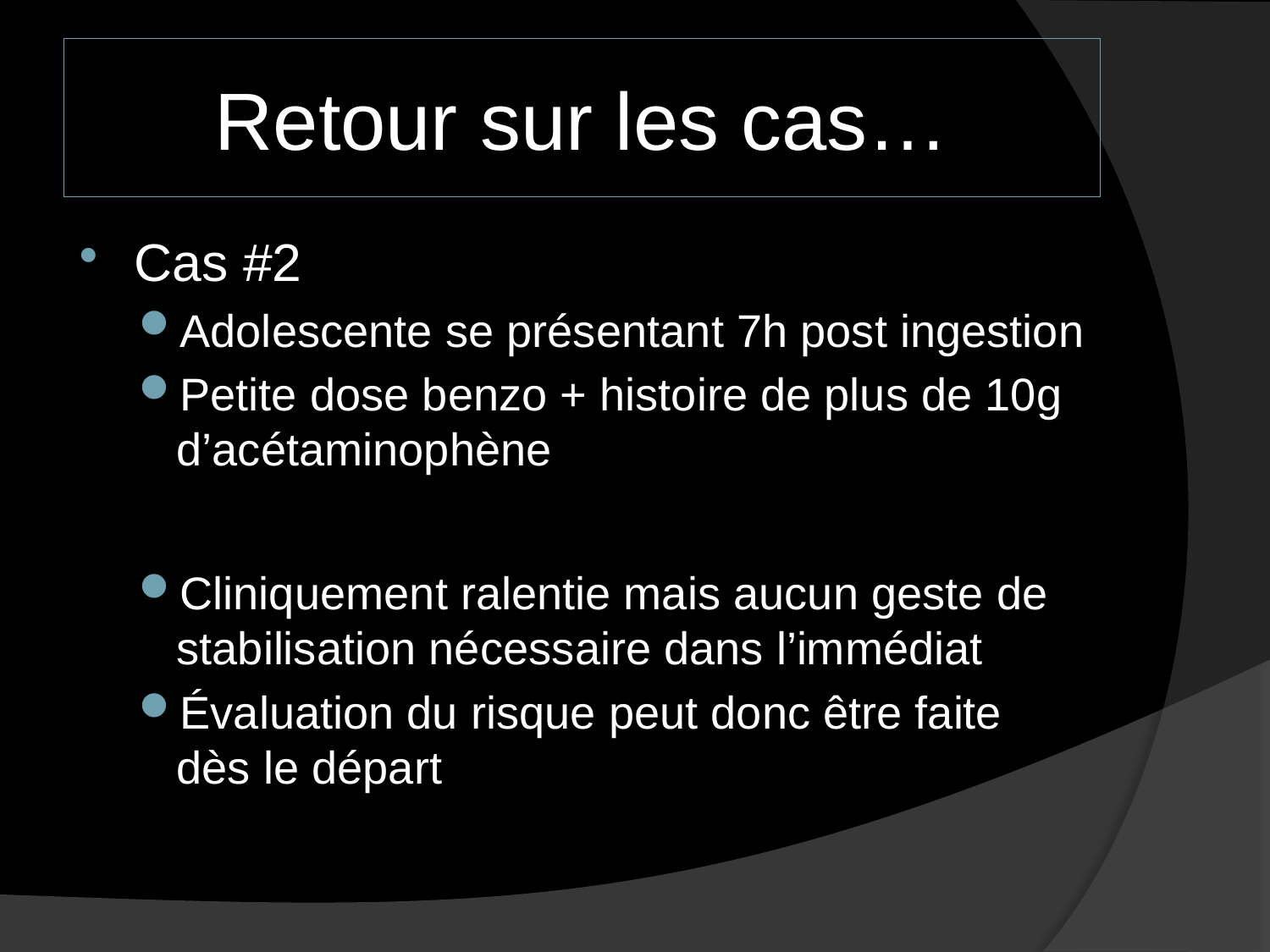

# Retour sur les cas…
Cas #2
Adolescente se présentant 7h post ingestion
Petite dose benzo + histoire de plus de 10g d’acétaminophène

Cliniquement ralentie mais aucun geste de stabilisation nécessaire dans l’immédiat
Évaluation du risque peut donc être faite dès le départ